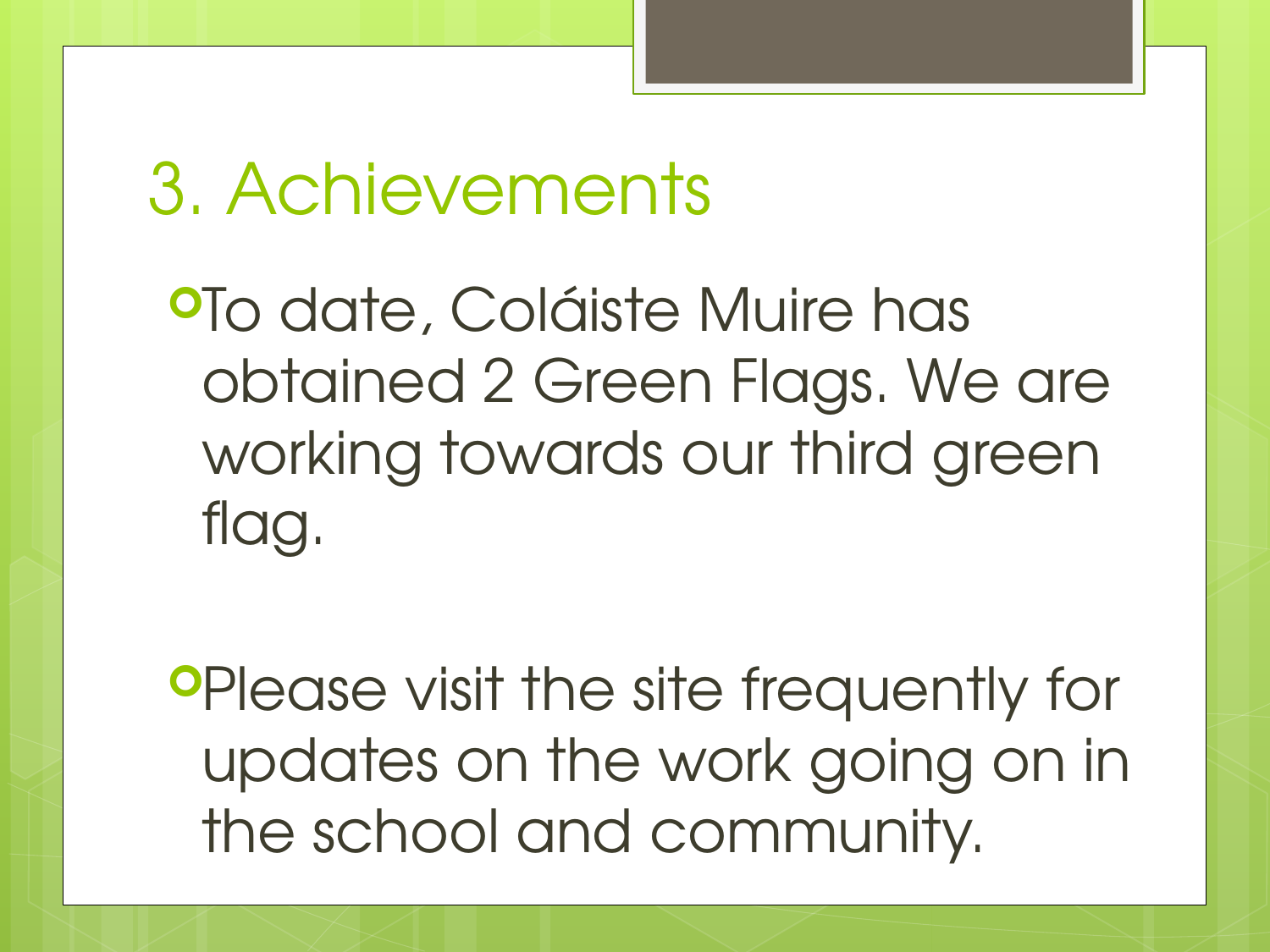

# 3. Achievements
To date, Coláiste Muire has obtained 2 Green Flags. We are working towards our third green flag.

Please visit the site frequently for updates on the work going on in the school and community.